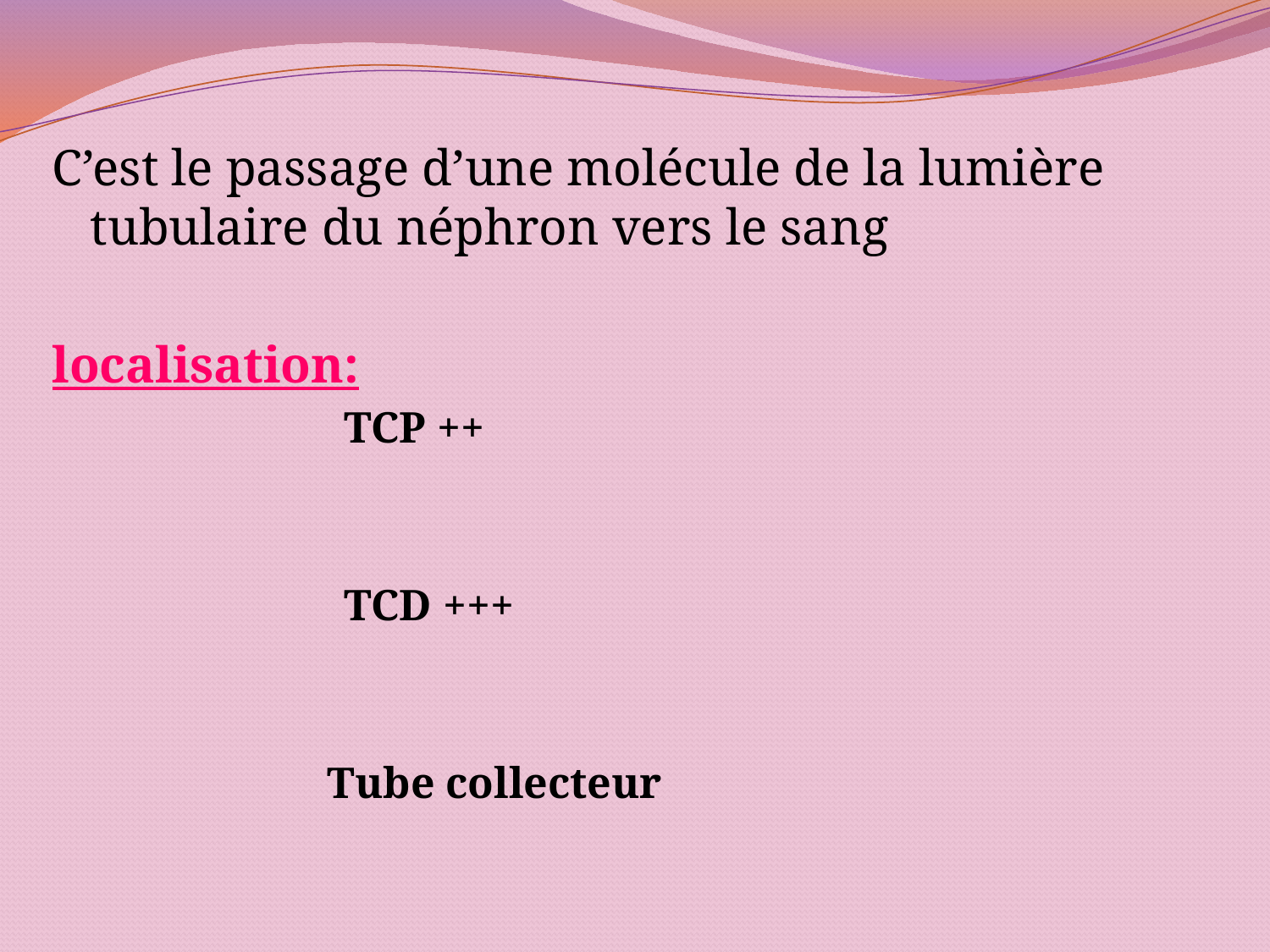

C’est le passage d’une molécule de la lumière tubulaire du néphron vers le sang

localisation:
			TCP ++

			TCD +++

                         Tube collecteur